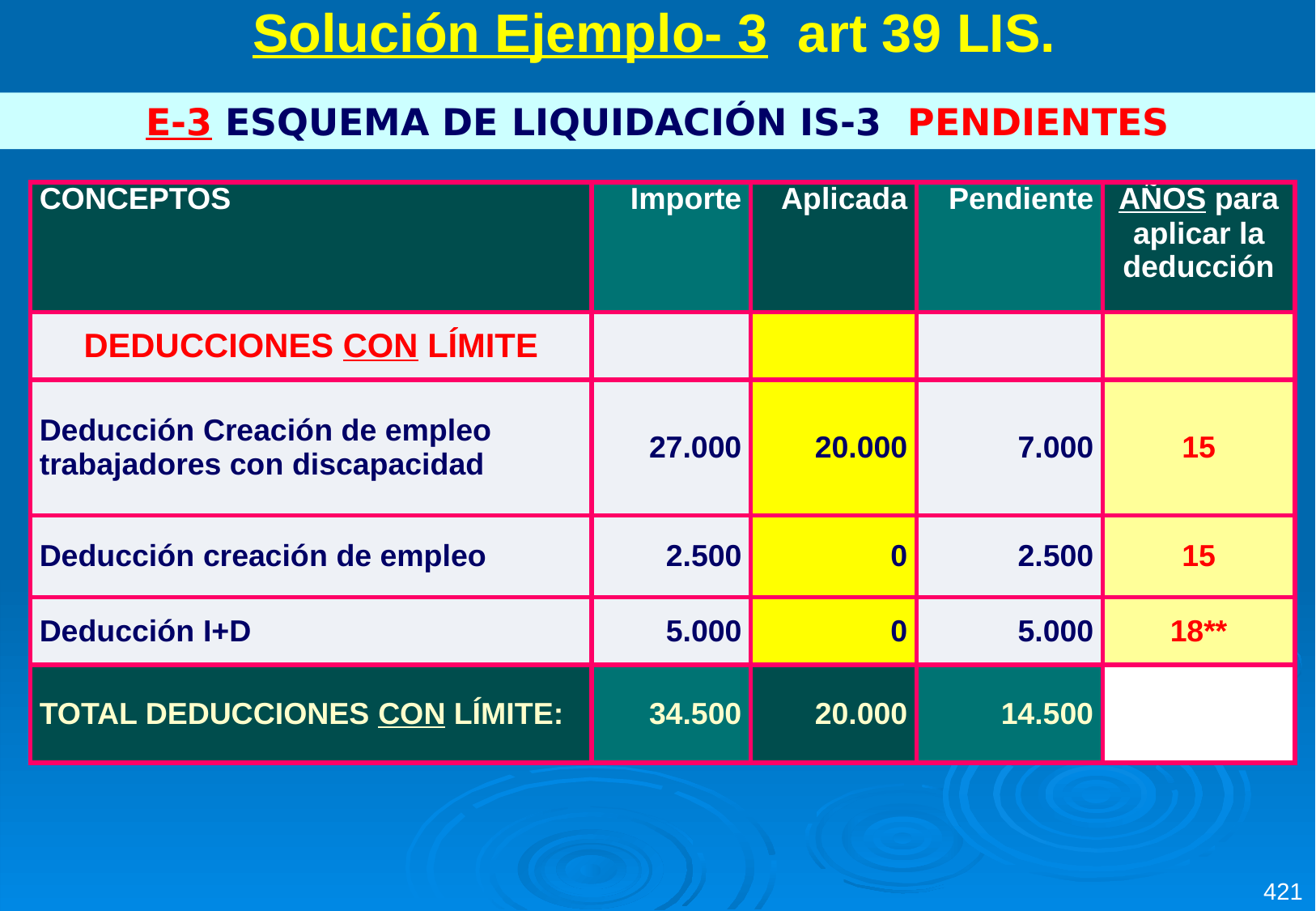

Solución Ejemplo- 3  art 39 LIS.
E-3 ESQUEMA DE LIQUIDACIÓN IS-3  PENDIENTES
| CONCEPTOS | Importe | Aplicada | Pendiente | AÑOS para aplicar la deducción |
| --- | --- | --- | --- | --- |
| DEDUCCIONES CON LÍMITE |  |  |  |  |
| Deducción Creación de empleo trabajadores con discapacidad | 27.000 | 20.000 | 7.000 | 15 |
| Deducción creación de empleo | 2.500 | 0 | 2.500 | 15 |
| Deducción I+D | 5.000 | 0 | 5.000 | 18\*\* |
| TOTAL DEDUCCIONES CON LÍMITE: | 34.500 | 20.000 | 14.500 |  |
421